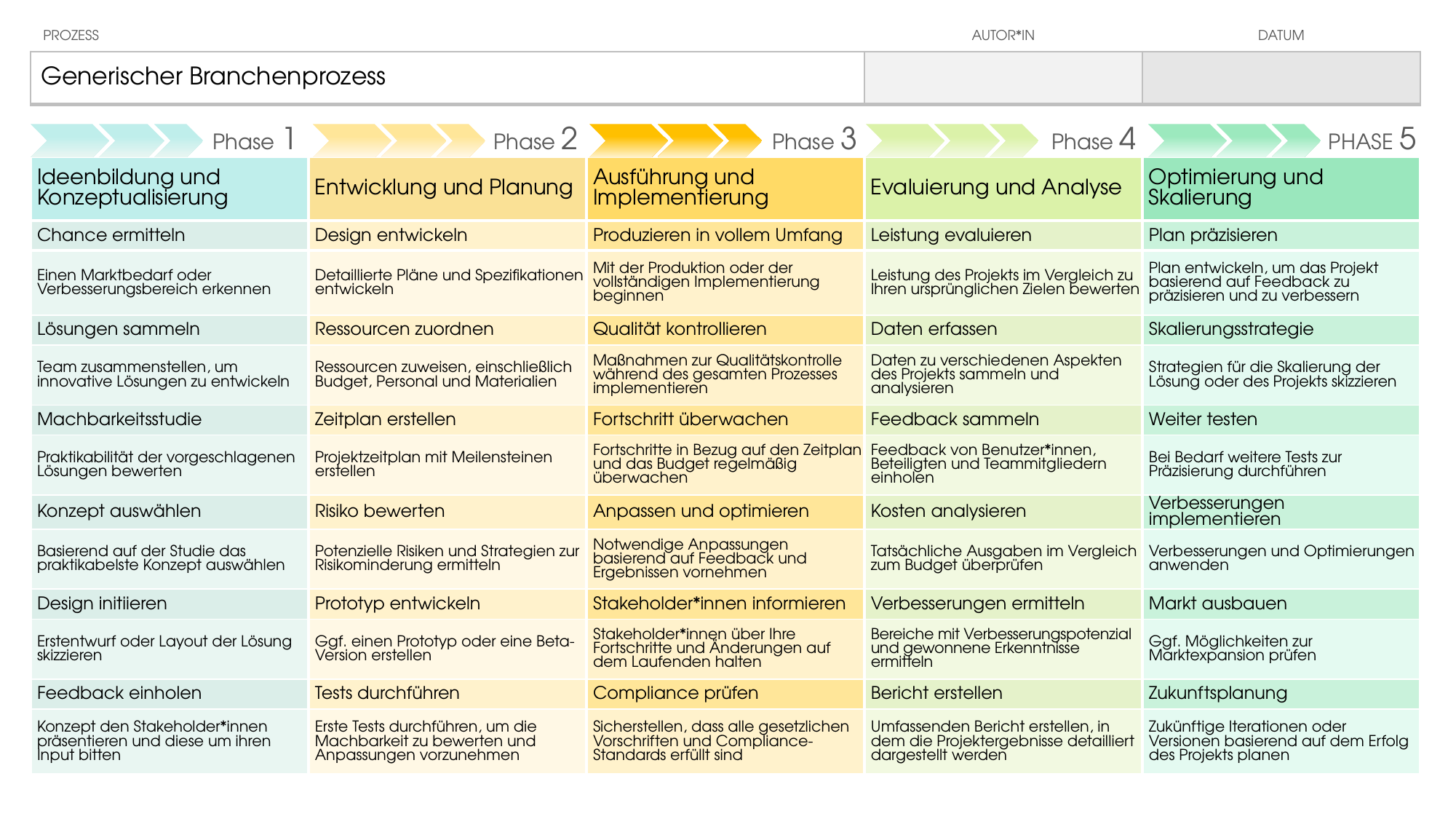

| PROZESS | AUTOR\*IN | DATUM |
| --- | --- | --- |
| Generischer Branchenprozess |  |  |

| Phase 1 | Phase 2 | Phase 3 | Phase 4 | PHASE 5 |
| --- | --- | --- | --- | --- |
| Ideenbildung und Konzeptualisierung | Entwicklung und Planung | Ausführung und Implementierung | Evaluierung und Analyse | Optimierung und Skalierung |
| Chance ermitteln | Design entwickeln | Produzieren in vollem Umfang | Leistung evaluieren | Plan präzisieren |
| Einen Marktbedarf oder Verbesserungsbereich erkennen | Detaillierte Pläne und Spezifikationen entwickeln | Mit der Produktion oder der vollständigen Implementierung beginnen | Leistung des Projekts im Vergleich zu Ihren ursprünglichen Zielen bewerten | Plan entwickeln, um das Projekt basierend auf Feedback zu präzisieren und zu verbessern |
| Lösungen sammeln | Ressourcen zuordnen | Qualität kontrollieren | Daten erfassen | Skalierungsstrategie |
| Team zusammenstellen, um innovative Lösungen zu entwickeln | Ressourcen zuweisen, einschließlich Budget, Personal und Materialien | Maßnahmen zur Qualitätskontrolle während des gesamten Prozesses implementieren | Daten zu verschiedenen Aspekten des Projekts sammeln und analysieren | Strategien für die Skalierung der Lösung oder des Projekts skizzieren |
| Machbarkeitsstudie | Zeitplan erstellen | Fortschritt überwachen | Feedback sammeln | Weiter testen |
| Praktikabilität der vorgeschlagenen Lösungen bewerten | Projektzeitplan mit Meilensteinen erstellen | Fortschritte in Bezug auf den Zeitplan und das Budget regelmäßig überwachen | Feedback von Benutzer\*innen, Beteiligten und Teammitgliedern einholen | Bei Bedarf weitere Tests zur Präzisierung durchführen |
| Konzept auswählen | Risiko bewerten | Anpassen und optimieren | Kosten analysieren | Verbesserungen implementieren |
| Basierend auf der Studie das praktikabelste Konzept auswählen | Potenzielle Risiken und Strategien zur Risikominderung ermitteln | Notwendige Anpassungen basierend auf Feedback und Ergebnissen vornehmen | Tatsächliche Ausgaben im Vergleich zum Budget überprüfen | Verbesserungen und Optimierungen anwenden |
| Design initiieren | Prototyp entwickeln | Stakeholder\*innen informieren | Verbesserungen ermitteln | Markt ausbauen |
| Erstentwurf oder Layout der Lösung skizzieren | Ggf. einen Prototyp oder eine Beta-Version erstellen | Stakeholder\*innen über Ihre Fortschritte und Änderungen auf dem Laufenden halten | Bereiche mit Verbesserungspotenzial und gewonnene Erkenntnisse ermitteln | Ggf. Möglichkeiten zur Marktexpansion prüfen |
| Feedback einholen | Tests durchführen | Compliance prüfen | Bericht erstellen | Zukunftsplanung |
| Konzept den Stakeholder\*innen präsentieren und diese um ihren Input bitten | Erste Tests durchführen, um die Machbarkeit zu bewerten und Anpassungen vorzunehmen | Sicherstellen, dass alle gesetzlichen Vorschriften und Compliance-Standards erfüllt sind | Umfassenden Bericht erstellen, in dem die Projektergebnisse detailliert dargestellt werden | Zukünftige Iterationen oder Versionen basierend auf dem Erfolg des Projekts planen |